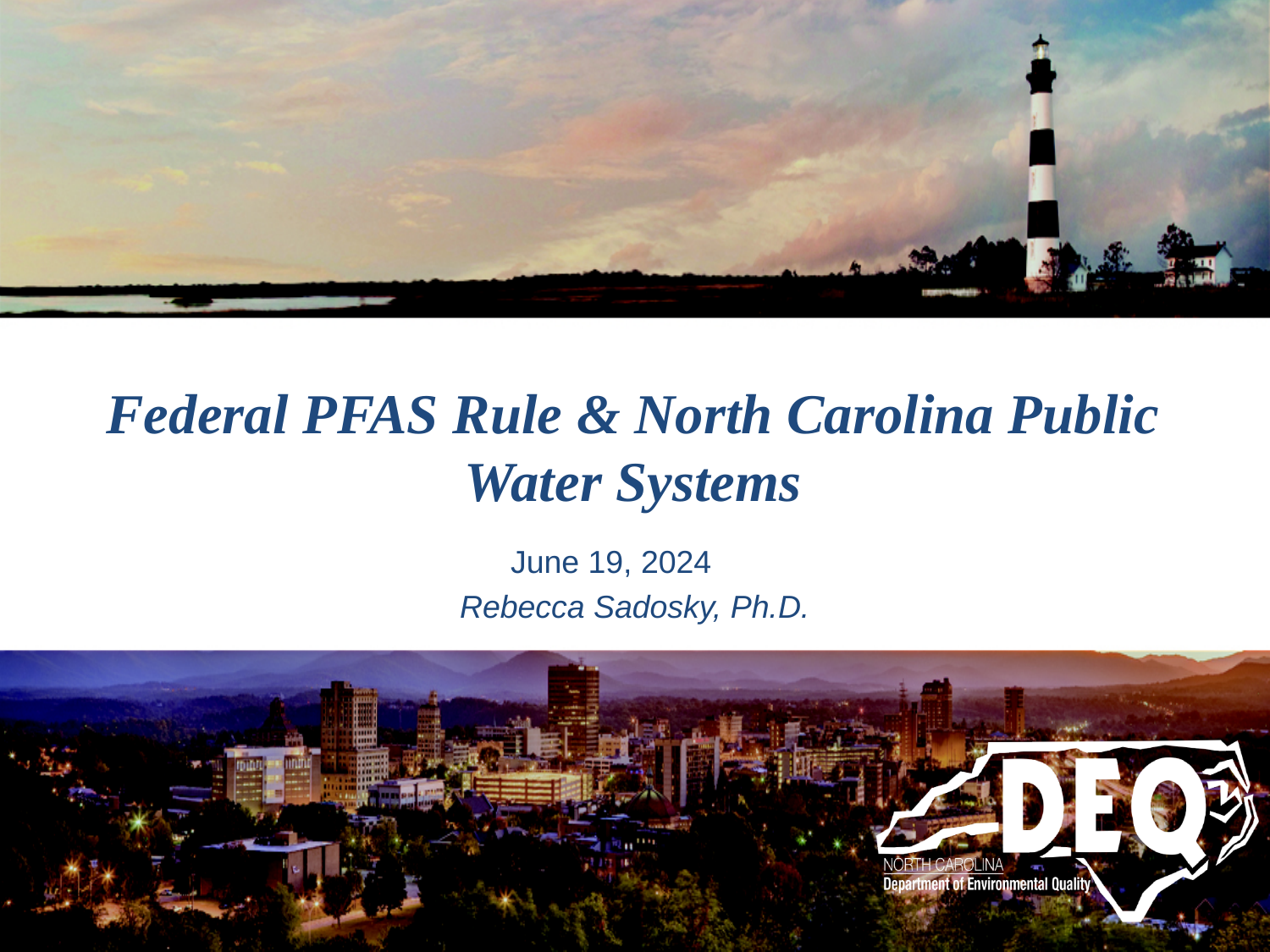

Federal PFAS Rule & North Carolina Public Water Systems
June 19, 2024
Rebecca Sadosky, Ph.D.